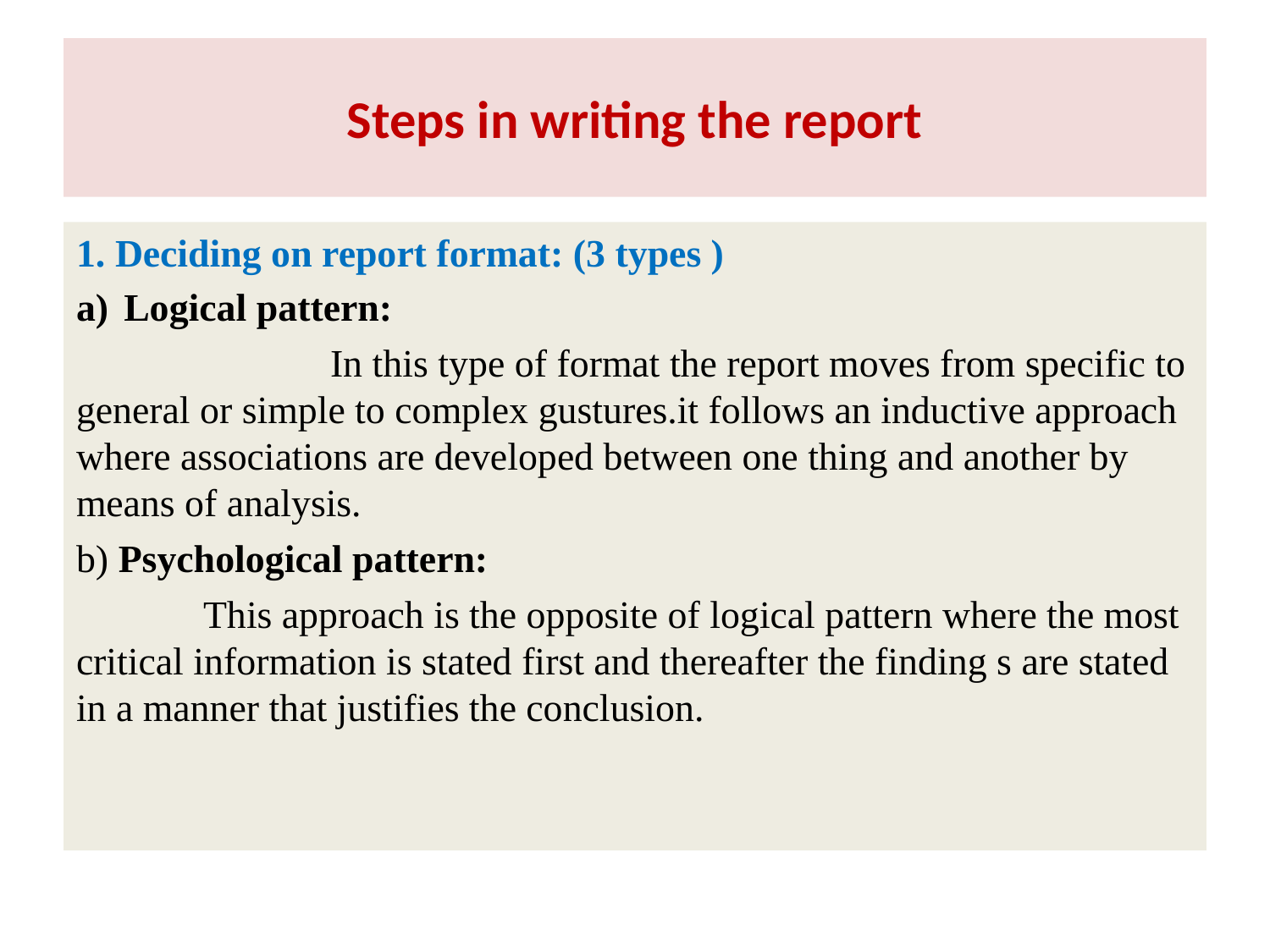

# Steps in writing the report
1. Deciding on report format: (3 types )
Logical pattern:
		In this type of format the report moves from specific to general or simple to complex gustures.it follows an inductive approach where associations are developed between one thing and another by means of analysis.
b) Psychological pattern:
	This approach is the opposite of logical pattern where the most critical information is stated first and thereafter the finding s are stated in a manner that justifies the conclusion.